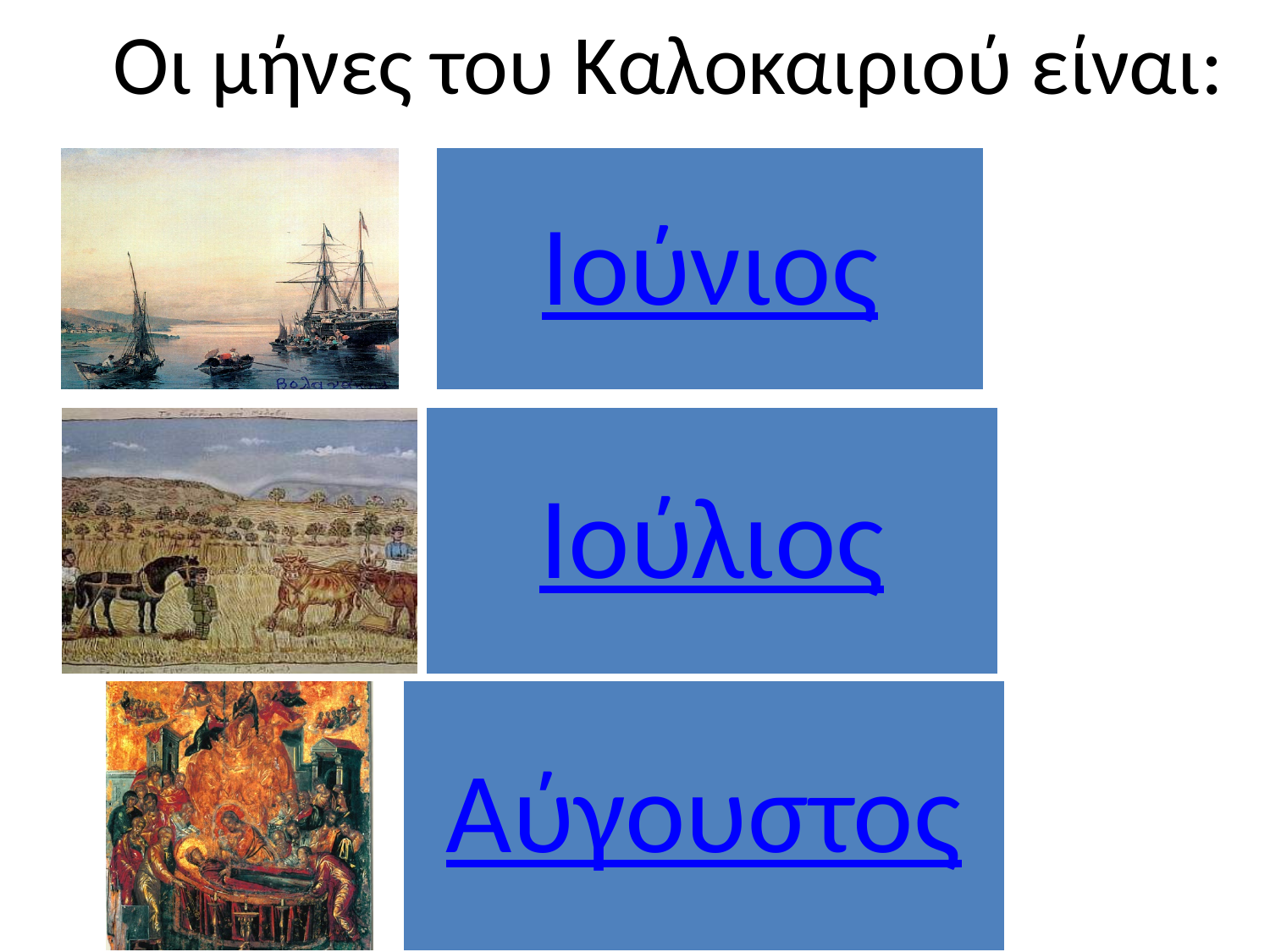

Οι μήνες του Καλοκαιριού είναι:
Ιούνιος
Ιούλιος
Αύγουστος